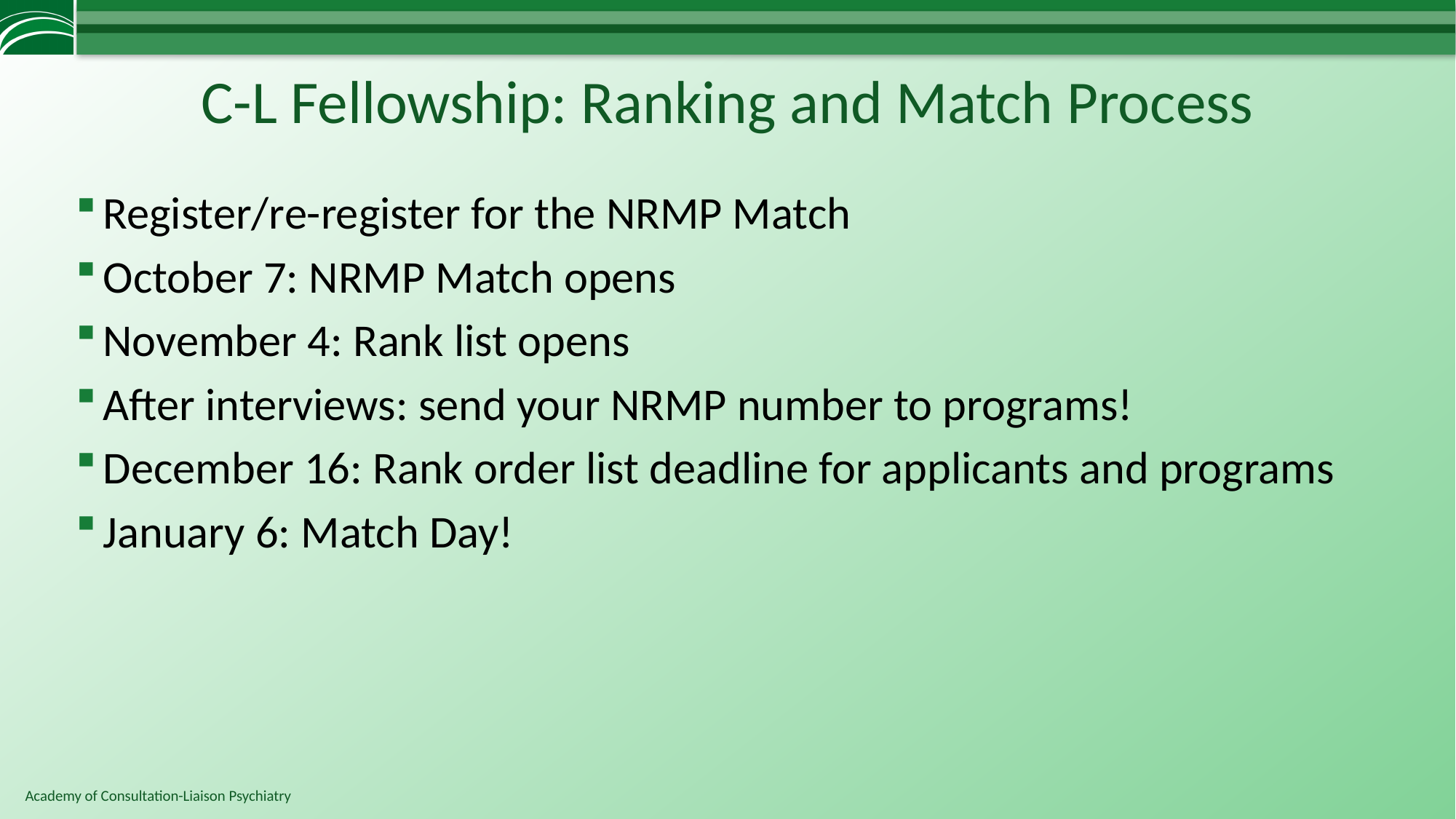

# C-L Fellowship: Ranking and Match Process
Register/re-register for the NRMP Match
October 7: NRMP Match opens
November 4: Rank list opens
After interviews: send your NRMP number to programs!
December 16: Rank order list deadline for applicants and programs
January 6: Match Day!